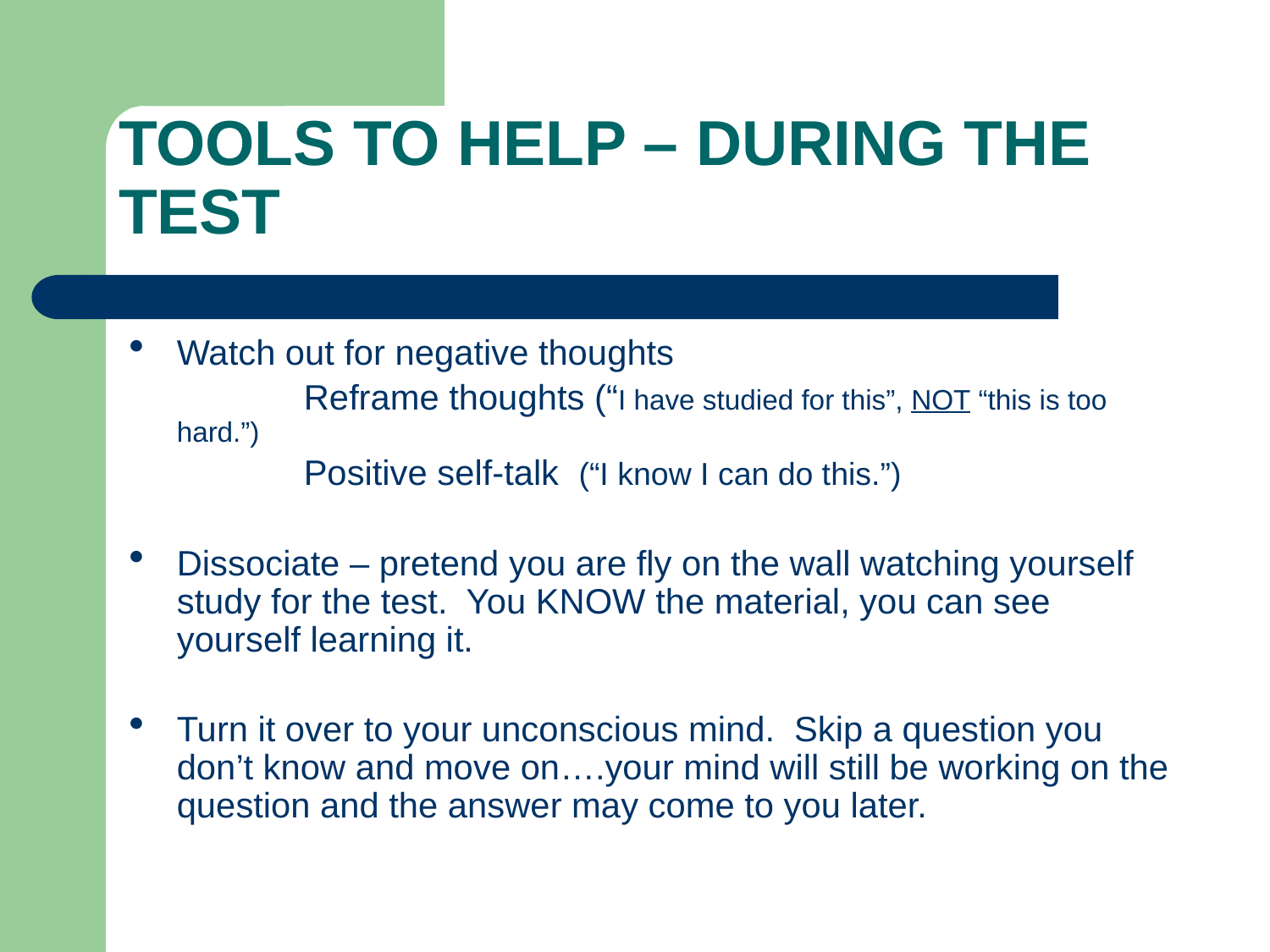

# TOOLS TO HELP – DURING THE TEST
Watch out for negative thoughts
		Reframe thoughts (“I have studied for this”, NOT “this is too hard.”)
		Positive self-talk  (“I know I can do this.”)

Dissociate – pretend you are fly on the wall watching yourself study for the test.  You KNOW the material, you can see yourself learning it.

Turn it over to your unconscious mind.  Skip a question you don’t know and move on….your mind will still be working on the question and the answer may come to you later.